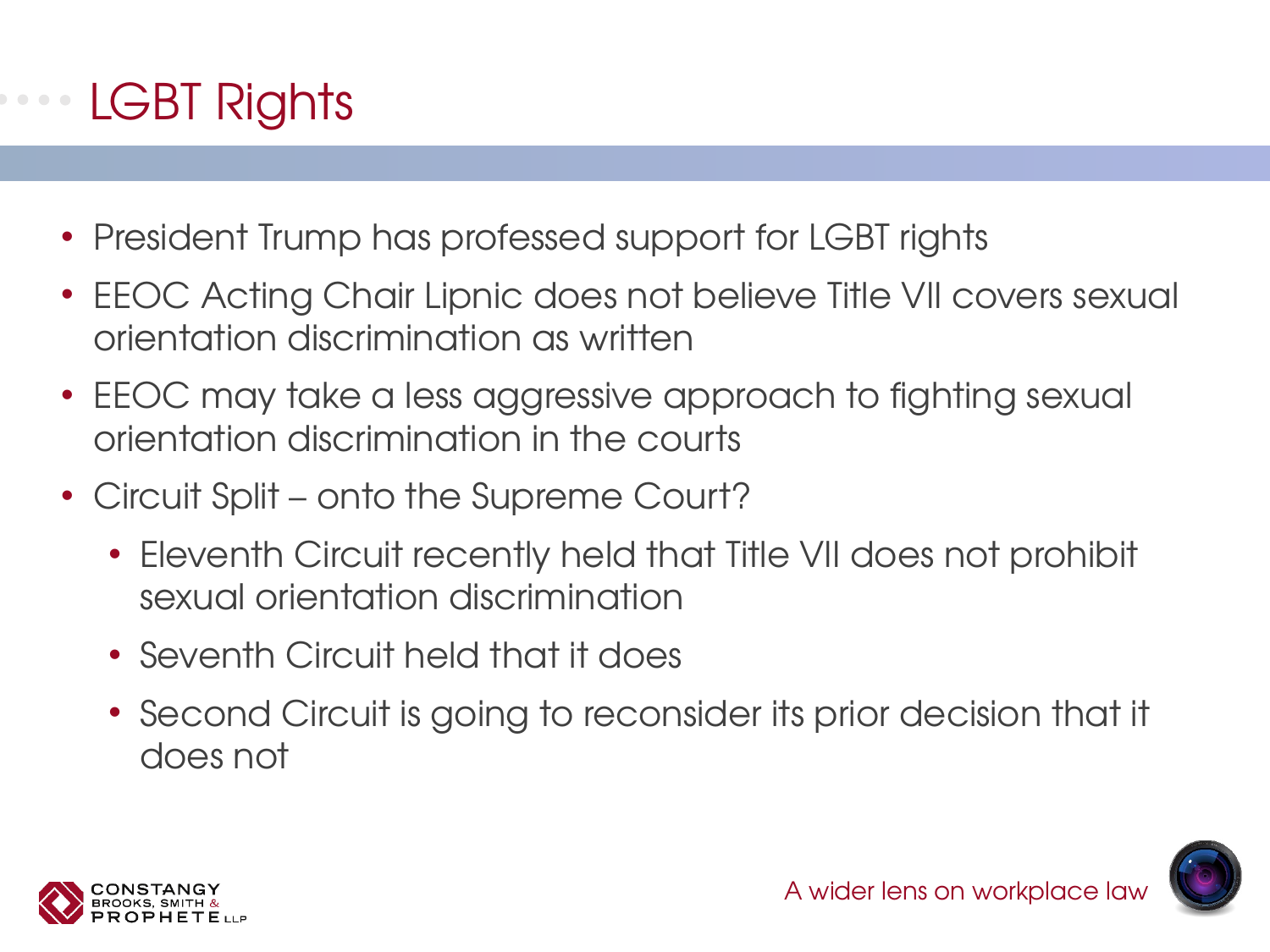

# LGBT Rights
President Trump has professed support for LGBT rights
EEOC Acting Chair Lipnic does not believe Title VII covers sexual orientation discrimination as written
EEOC may take a less aggressive approach to fighting sexual orientation discrimination in the courts
Circuit Split – onto the Supreme Court?
Eleventh Circuit recently held that Title VII does not prohibit sexual orientation discrimination
Seventh Circuit held that it does
Second Circuit is going to reconsider its prior decision that it does not